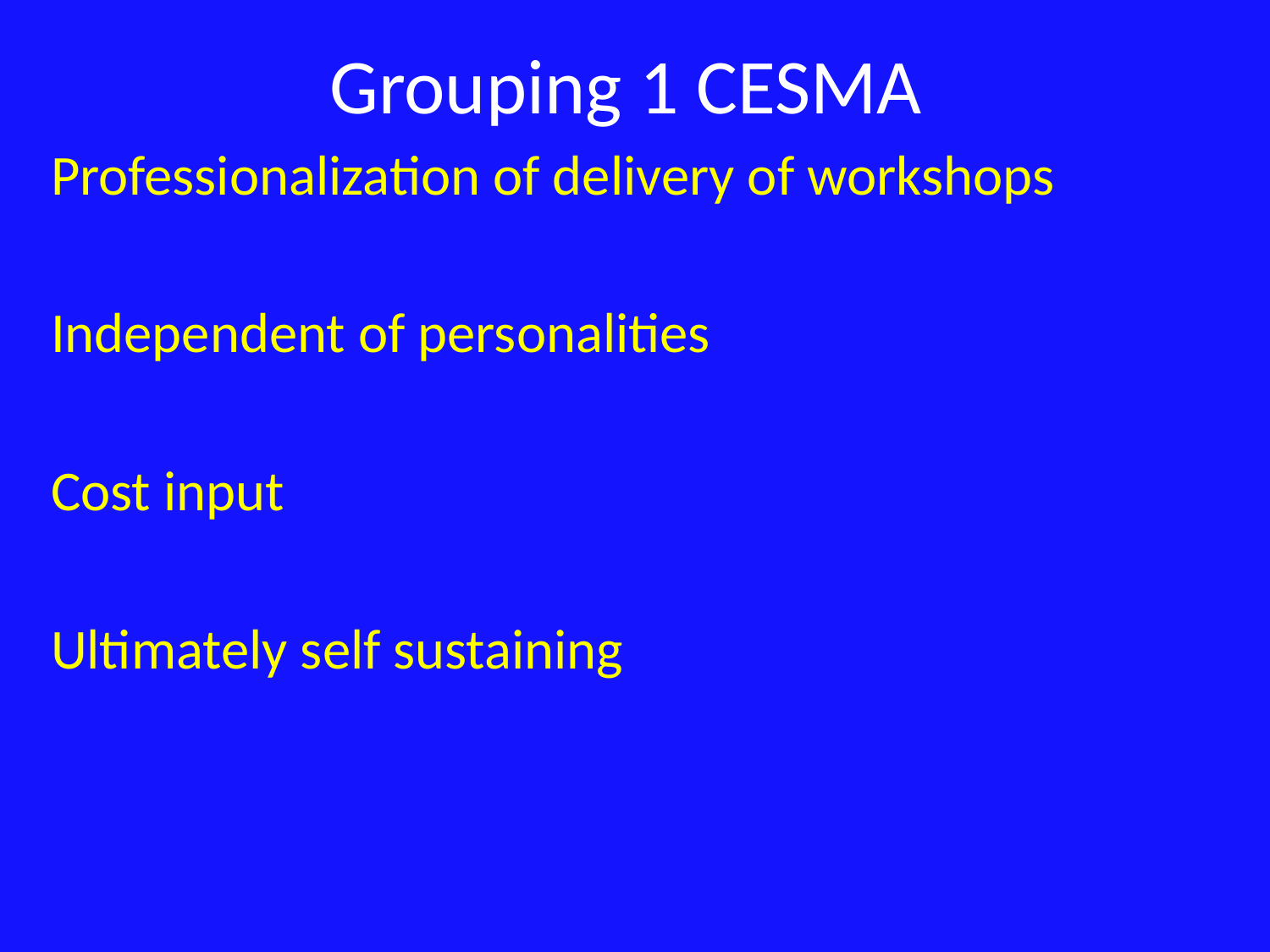

# Grouping 1 CESMA
   Professionalization of delivery of workshops

   Independent of personalities

   Cost input

   Ultimately self sustaining